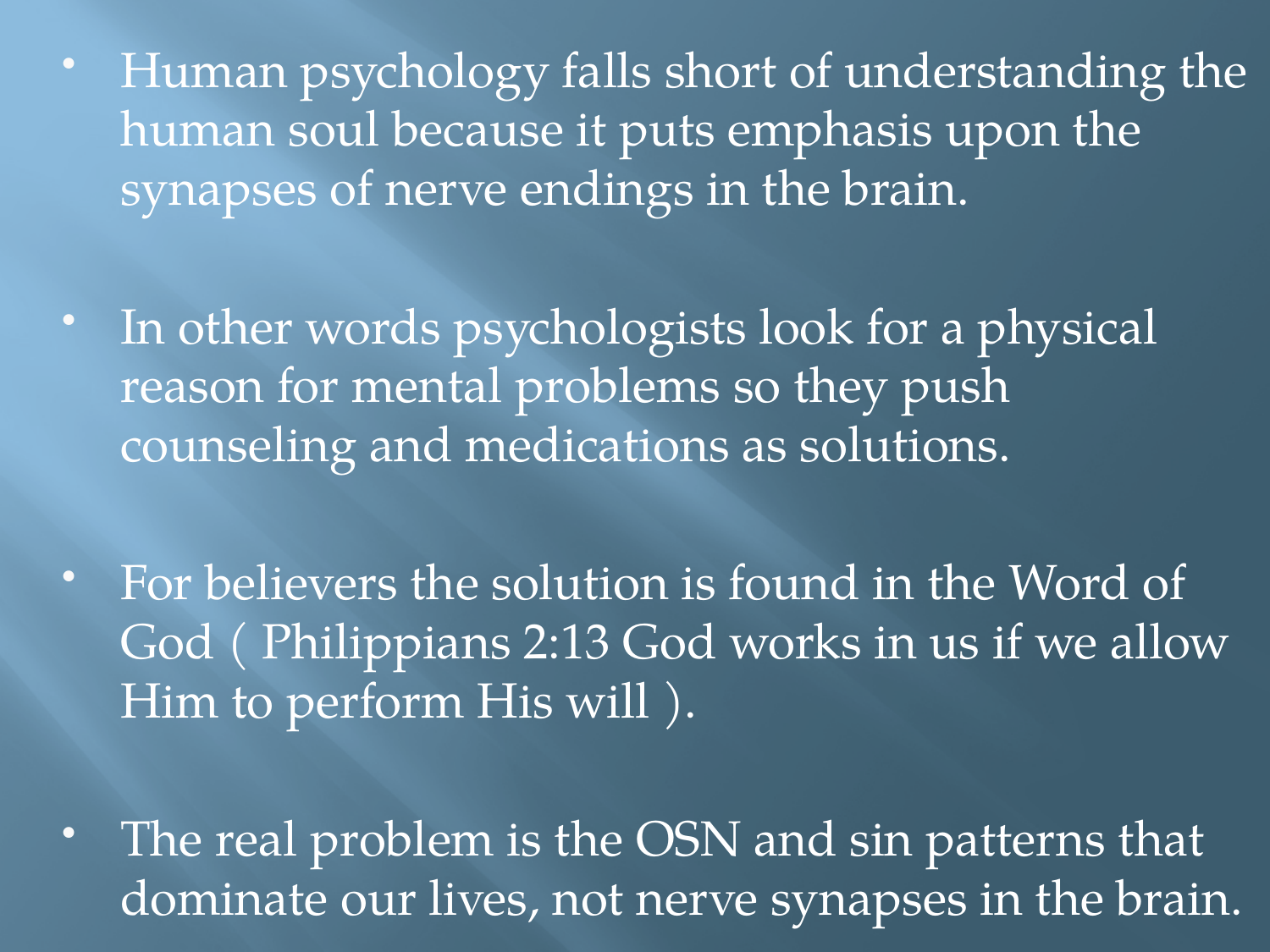

Human psychology falls short of understanding the human soul because it puts emphasis upon the synapses of nerve endings in the brain.

In other words psychologists look for a physical reason for mental problems so they push counseling and medications as solutions.

For believers the solution is found in the Word of God ( Philippians 2:13 God works in us if we allow Him to perform His will ).

The real problem is the OSN and sin patterns that dominate our lives, not nerve synapses in the brain.